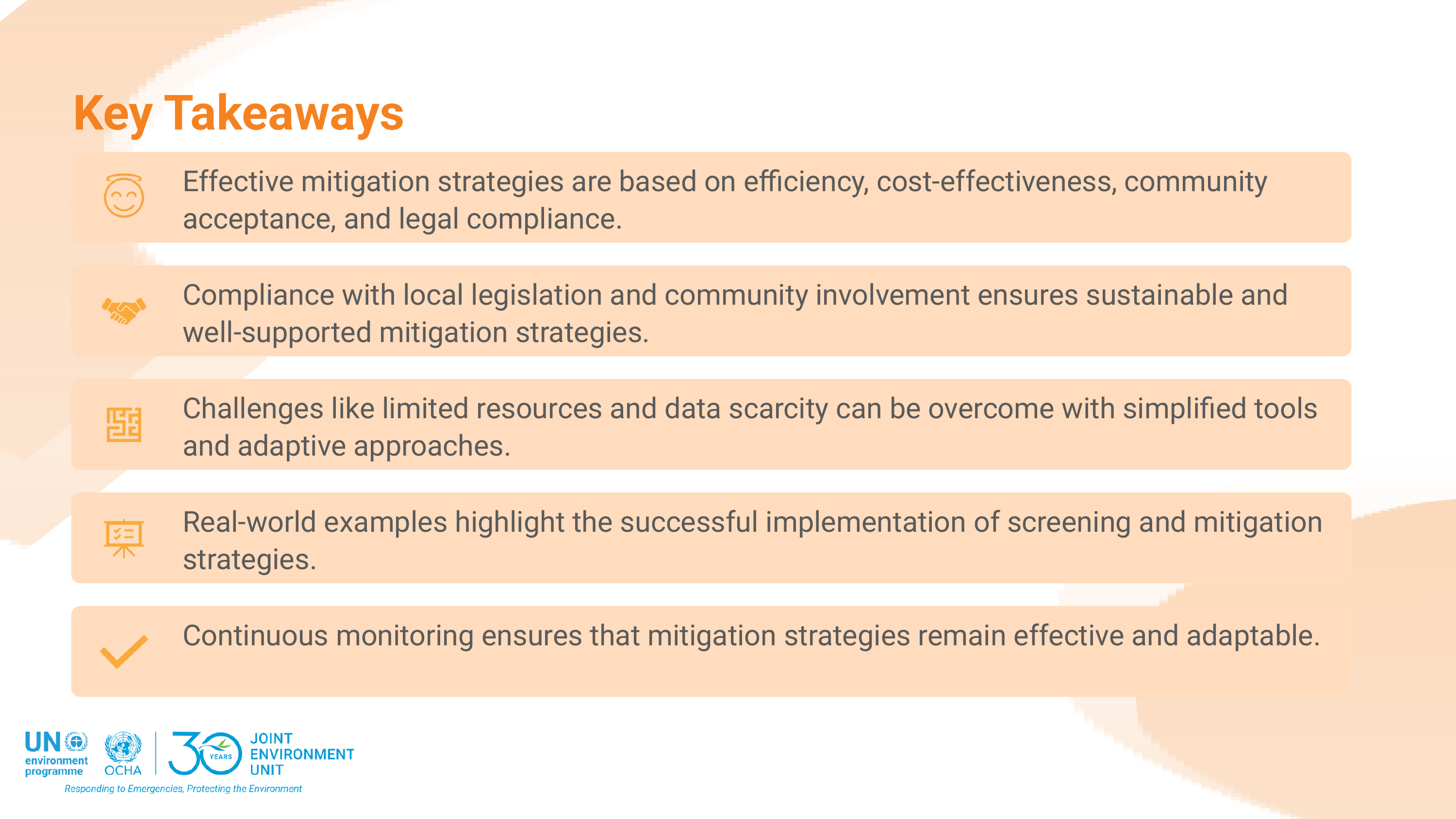

Key Takeaways

Effective mitigation strategies are based on efficiency, cost-effectiveness, community acceptance, and legal compliance.

Compliance with local legislation and community involvement ensures sustainable and well-supported mitigation strategies.

Challenges like limited resources and data scarcity can be overcome with simplified tools and adaptive approaches.

Real-world examples highlight the successful implementation of screening and mitigation strategies.

Continuous monitoring ensures that mitigation strategies remain effective and adaptable.